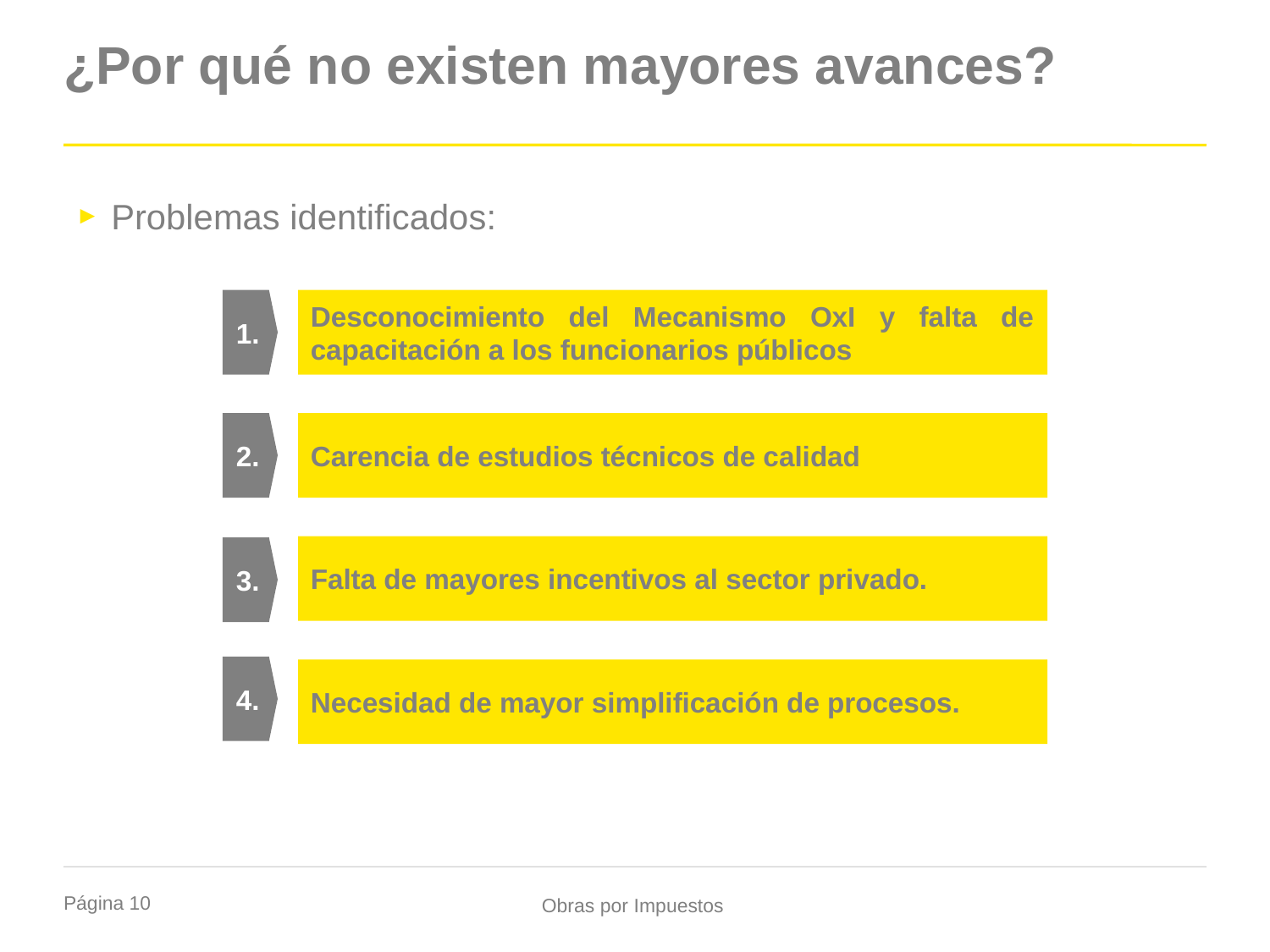

# ¿Por qué no existen mayores avances?
Problemas identificados:
1.
Desconocimiento del Mecanismo OxI y falta de capacitación a los funcionarios públicos
2.
Carencia de estudios técnicos de calidad
Falta de mayores incentivos al sector privado.
3.
4.
Necesidad de mayor simplificación de procesos.
Obras por Impuestos